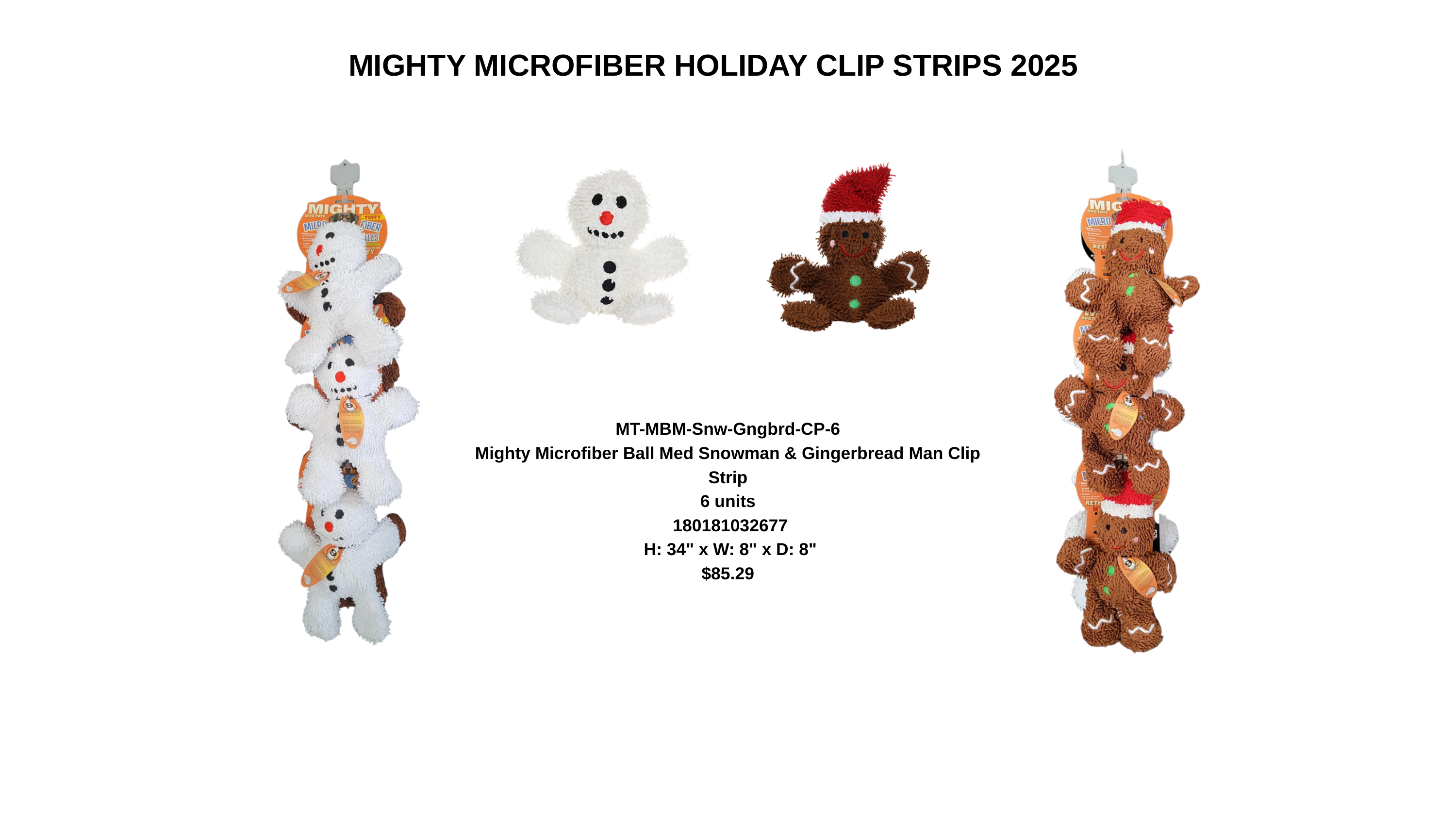

MIGHTY MICROFIBER HOLIDAY CLIP STRIPS 2025

MT-MBM-Snw-Gngbrd-CP-6
Mighty Microfiber Ball Med Snowman & Gingerbread Man Clip Strip
6 units
 180181032677
 H: 34" x W: 8" x D: 8"
$85.29